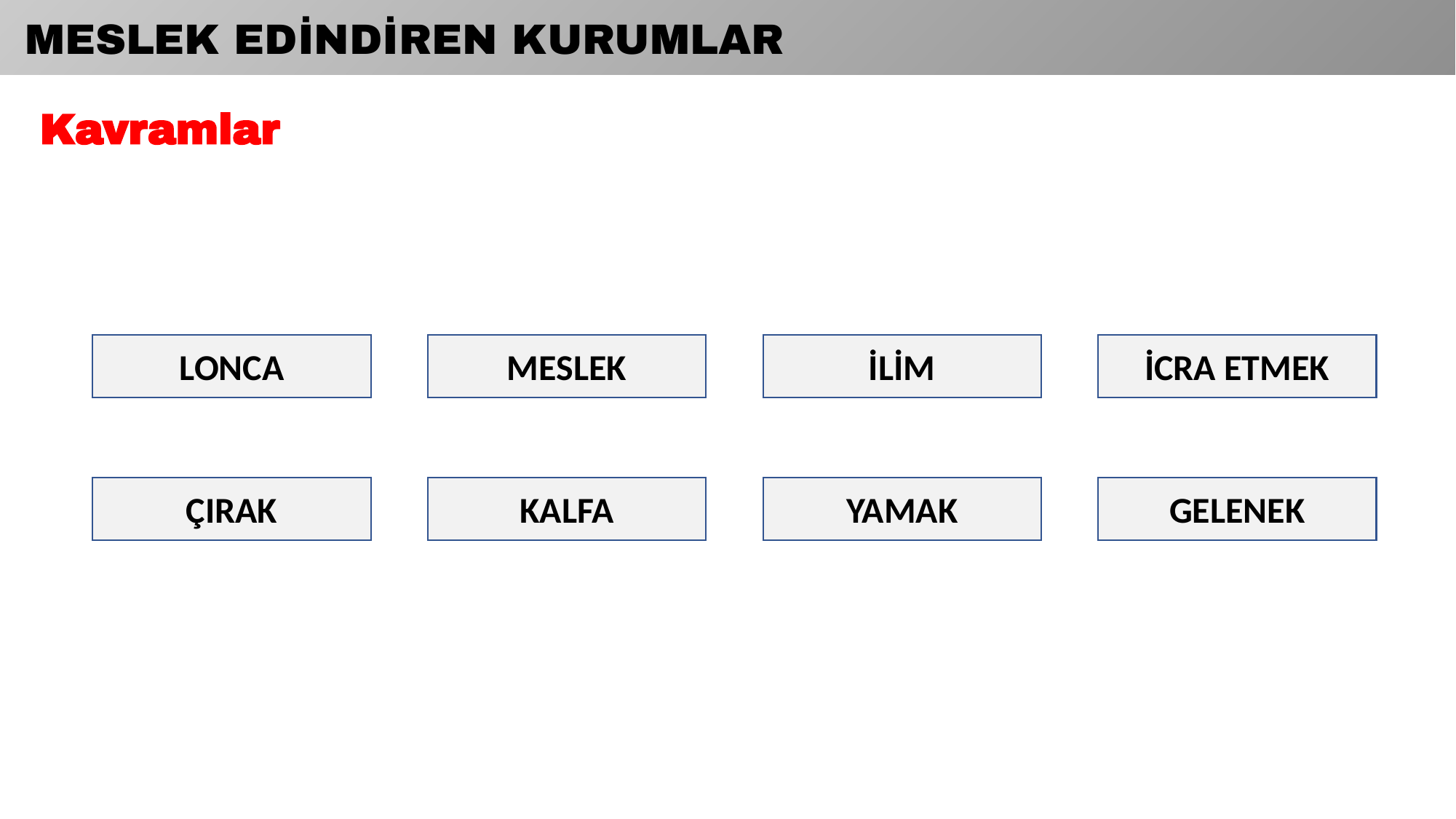

MESLEK EDİNDİREN KURUMLAR
Kavramlar
LONCA
MESLEK
İLİM
İCRA ETMEK
ÇIRAK
KALFA
YAMAK
GELENEK